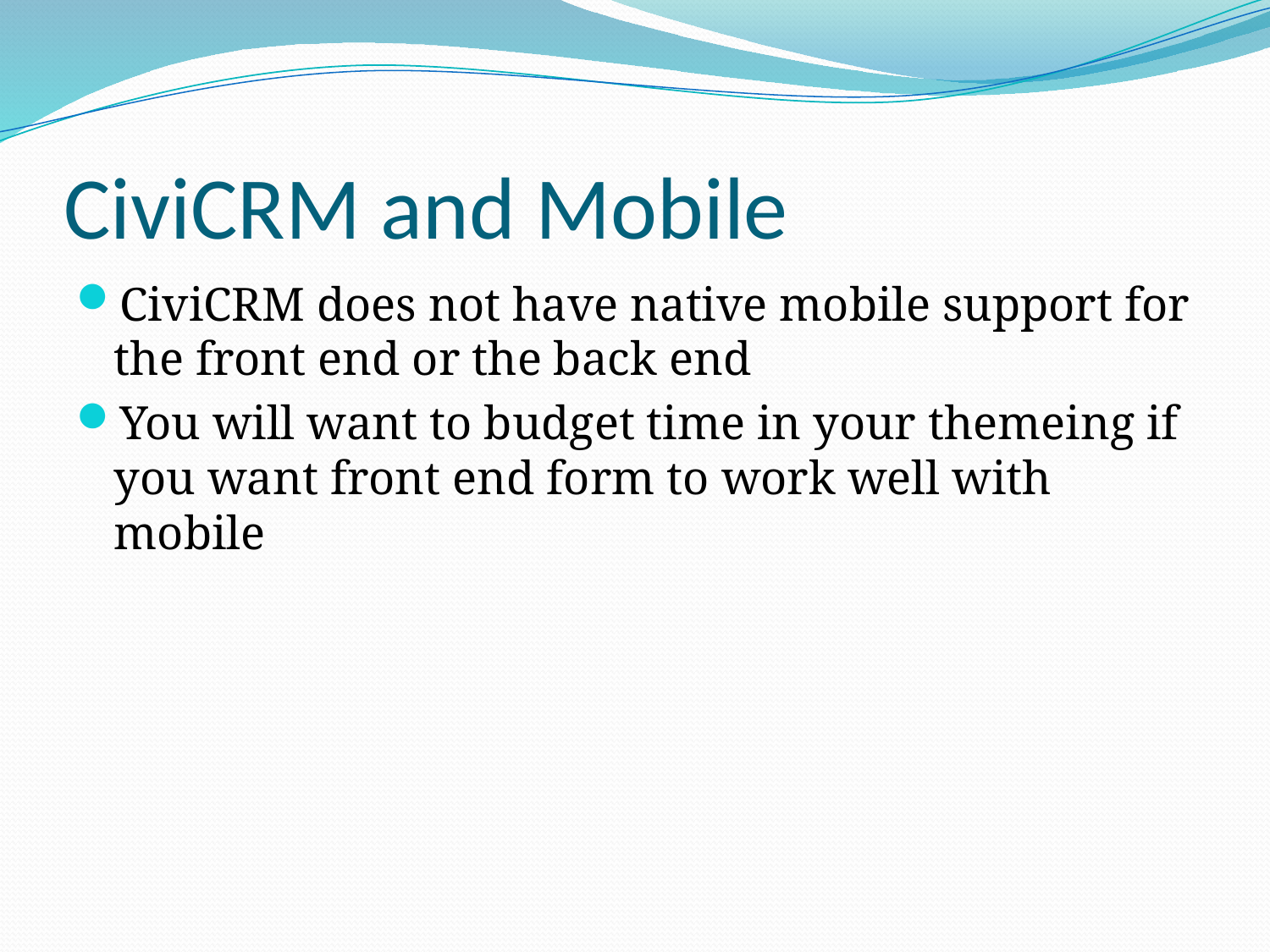

# CiviCRM and Mobile
CiviCRM does not have native mobile support for the front end or the back end
You will want to budget time in your themeing if you want front end form to work well with mobile